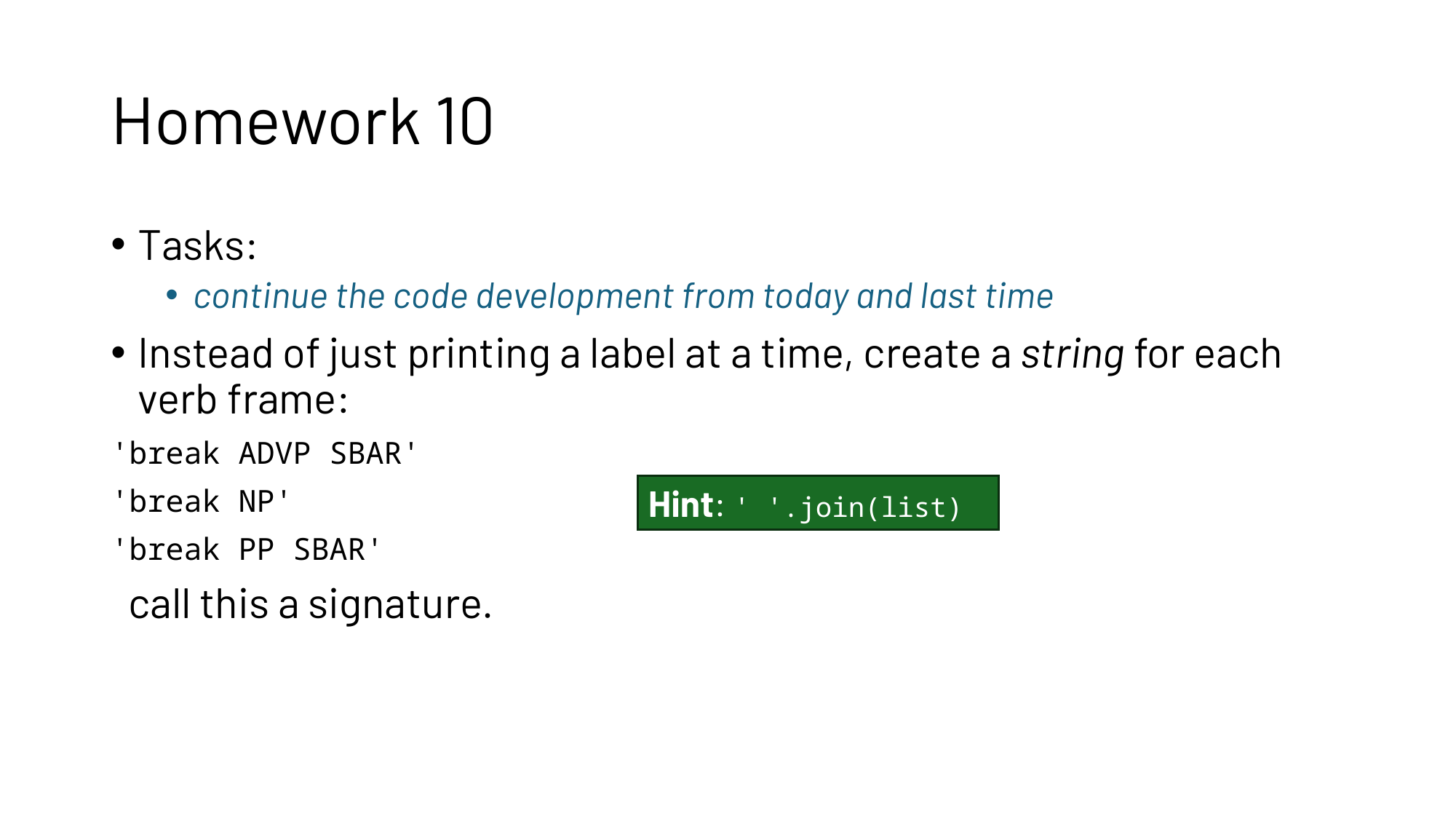

# Homework 10
Tasks:
continue the code development from today and last time
Instead of just printing a label at a time, create a string for each verb frame:
'break ADVP SBAR'
'break NP'
'break PP SBAR'
  call this a signature.
Hint: ' '.join(list)